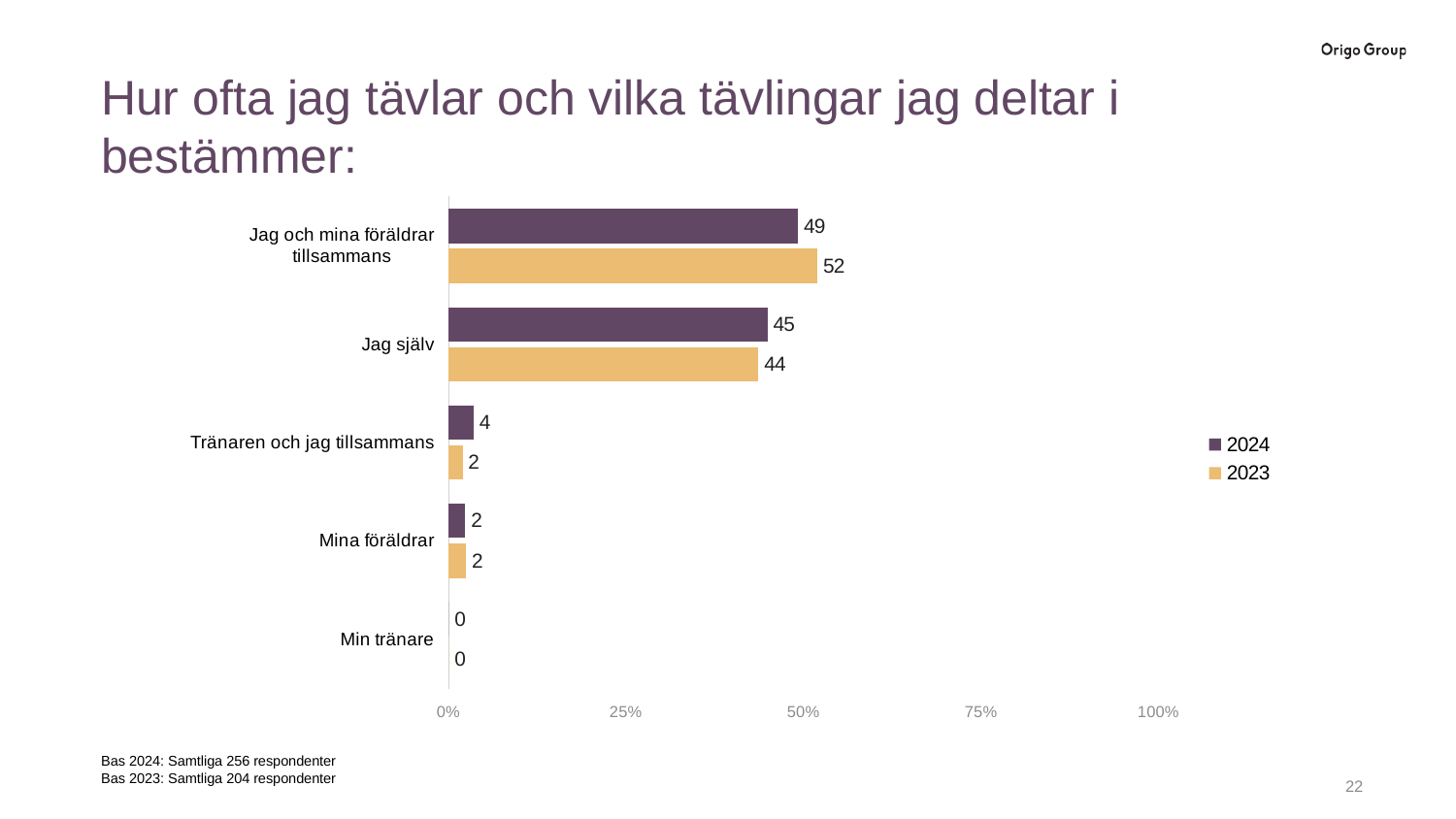

Hur ofta jag tävlar och vilka tävlingar jag deltar i bestämmer:

### Chart

| Category | 2023 | 2024 |
|---|---|---|
| Min tränare | 0.0 | 0.0 |
| Mina föräldrar | 2.45098039215686 | 2.34375 |
| Tränaren och jag tillsammans | 1.96078431372549 | 3.515625 |
| Jag själv | 43.6274509803922 | 44.921875 |
| Jag och mina föräldrar tillsammans | 51.9607843137255 | 49.21875 |
Bas 2024: Samtliga 256 respondenter
Bas 2023: Samtliga 204 respondenter
22